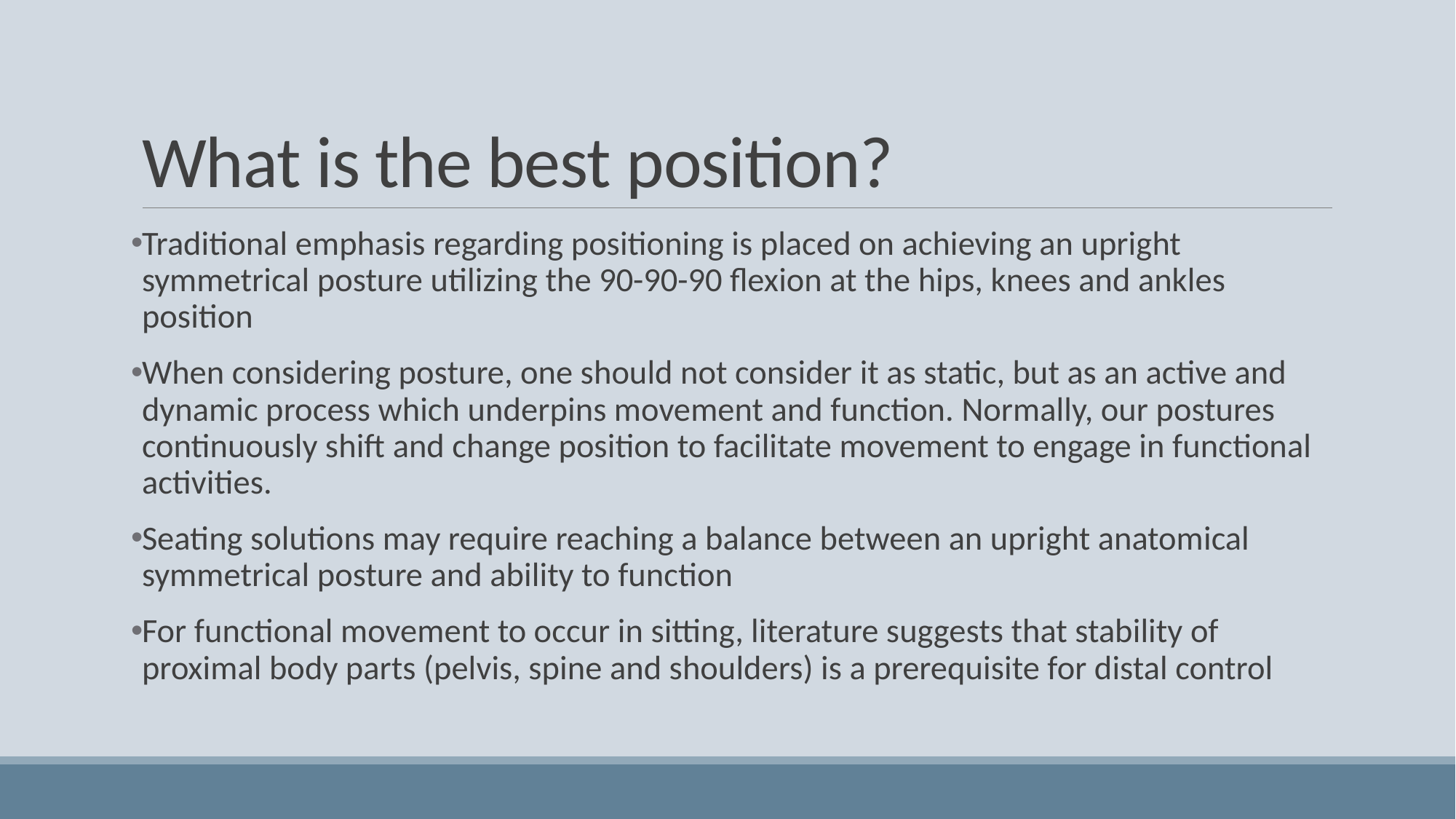

# What is the best position?
Traditional emphasis regarding positioning is placed on achieving an upright symmetrical posture utilizing the 90-90-90 flexion at the hips, knees and ankles position
When considering posture, one should not consider it as static, but as an active and dynamic process which underpins movement and function. Normally, our postures continuously shift and change position to facilitate movement to engage in functional activities.
Seating solutions may require reaching a balance between an upright anatomical symmetrical posture and ability to function
For functional movement to occur in sitting, literature suggests that stability of proximal body parts (pelvis, spine and shoulders) is a prerequisite for distal control